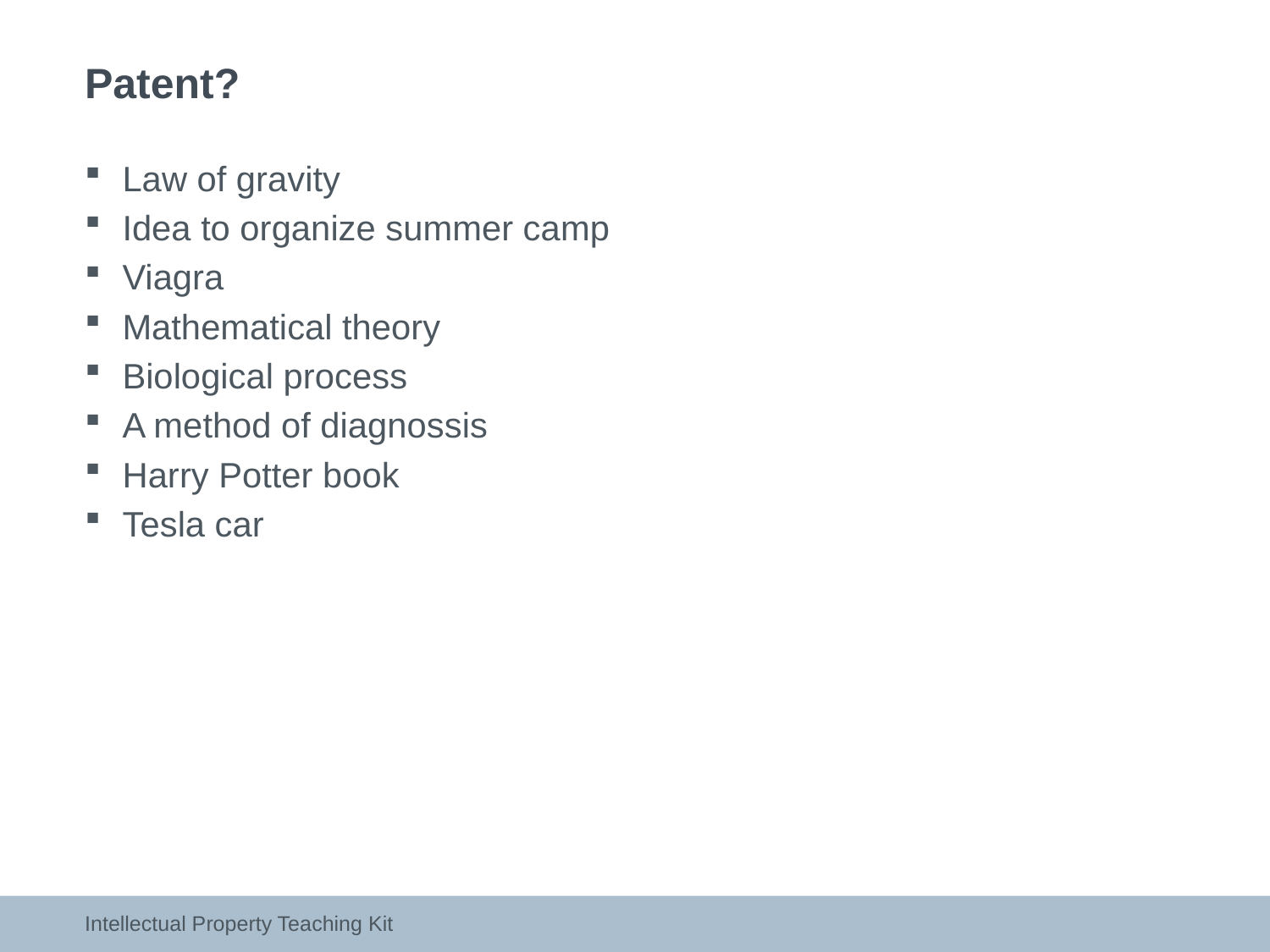

# Patent?
Law of gravity
Idea to organize summer camp
Viagra
Mathematical theory
Biological process
A method of diagnossis
Harry Potter book
Tesla car

Intellectual Property Teaching Kit